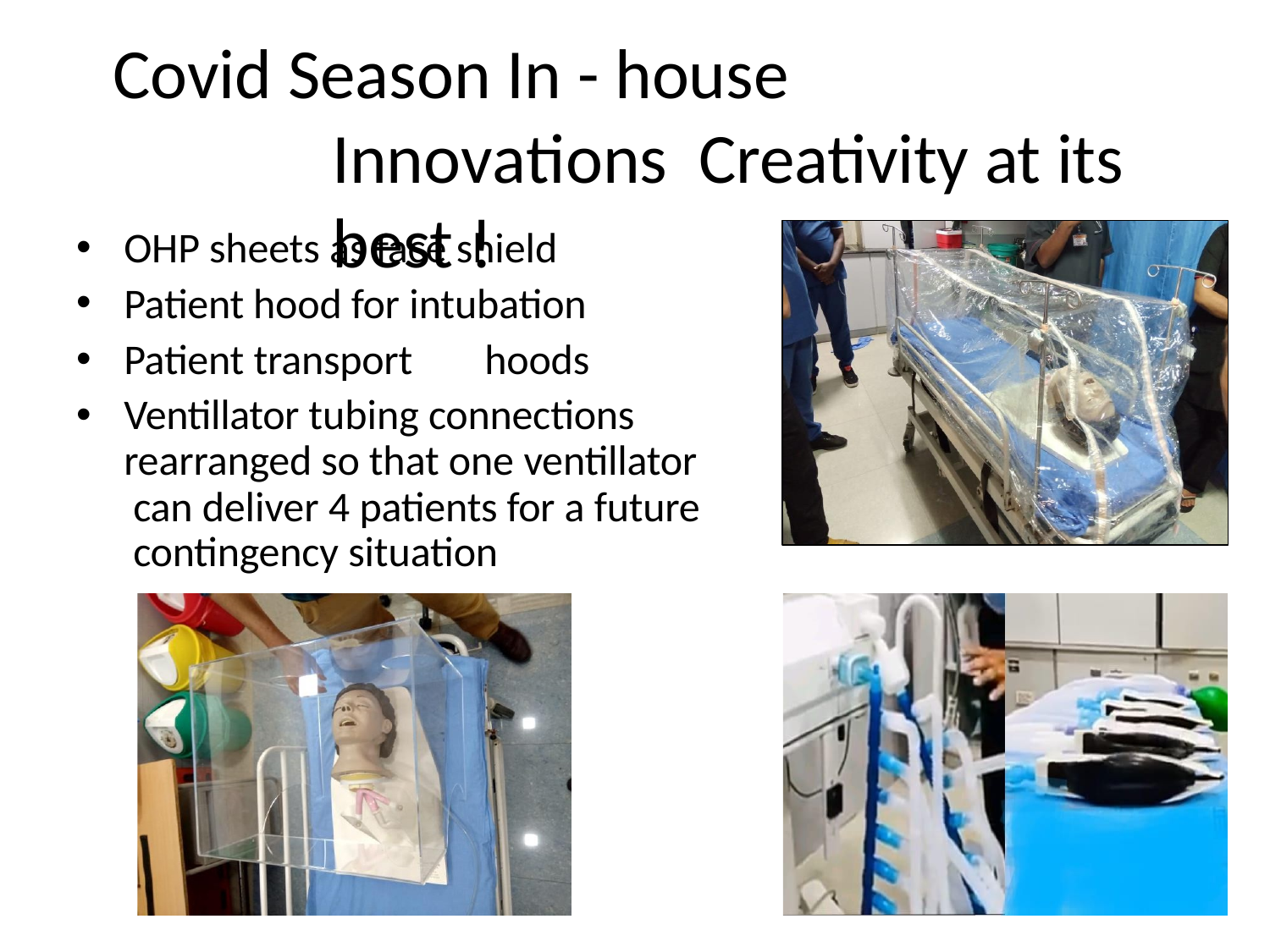

# Covid Season In - house	Innovations  Creativity at its best !
OHP sheets as face shield
Patient hood for intubation
Patient transport	hoods
Ventillator tubing connections  rearranged so that one ventillator  can deliver 4 patients for a future  contingency situation